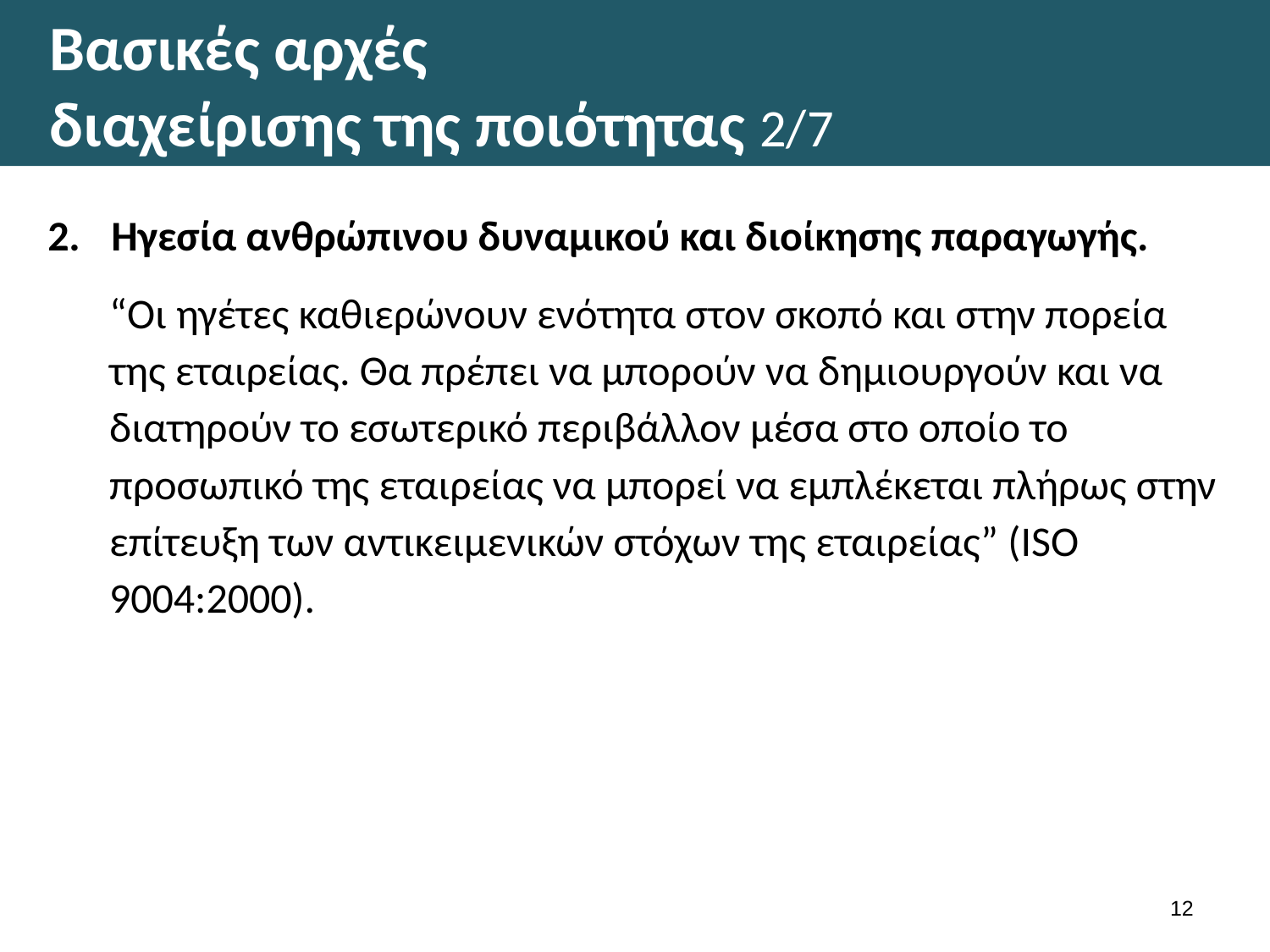

# Βασικές αρχές διαχείρισης της ποιότητας 2/7
Ηγεσία ανθρώπινου δυναμικού και διοίκησης παραγωγής.
“Οι ηγέτες καθιερώνουν ενότητα στον σκοπό και στην πορεία της εταιρείας. Θα πρέπει να μπορούν να δημιουργούν και να διατηρούν το εσωτερικό περιβάλλον μέσα στο οποίο το προσωπικό της εταιρείας να μπορεί να εμπλέκεται πλήρως στην επίτευξη των αντικειμενικών στόχων της εταιρείας” (ΙSO 9004:2000).
12